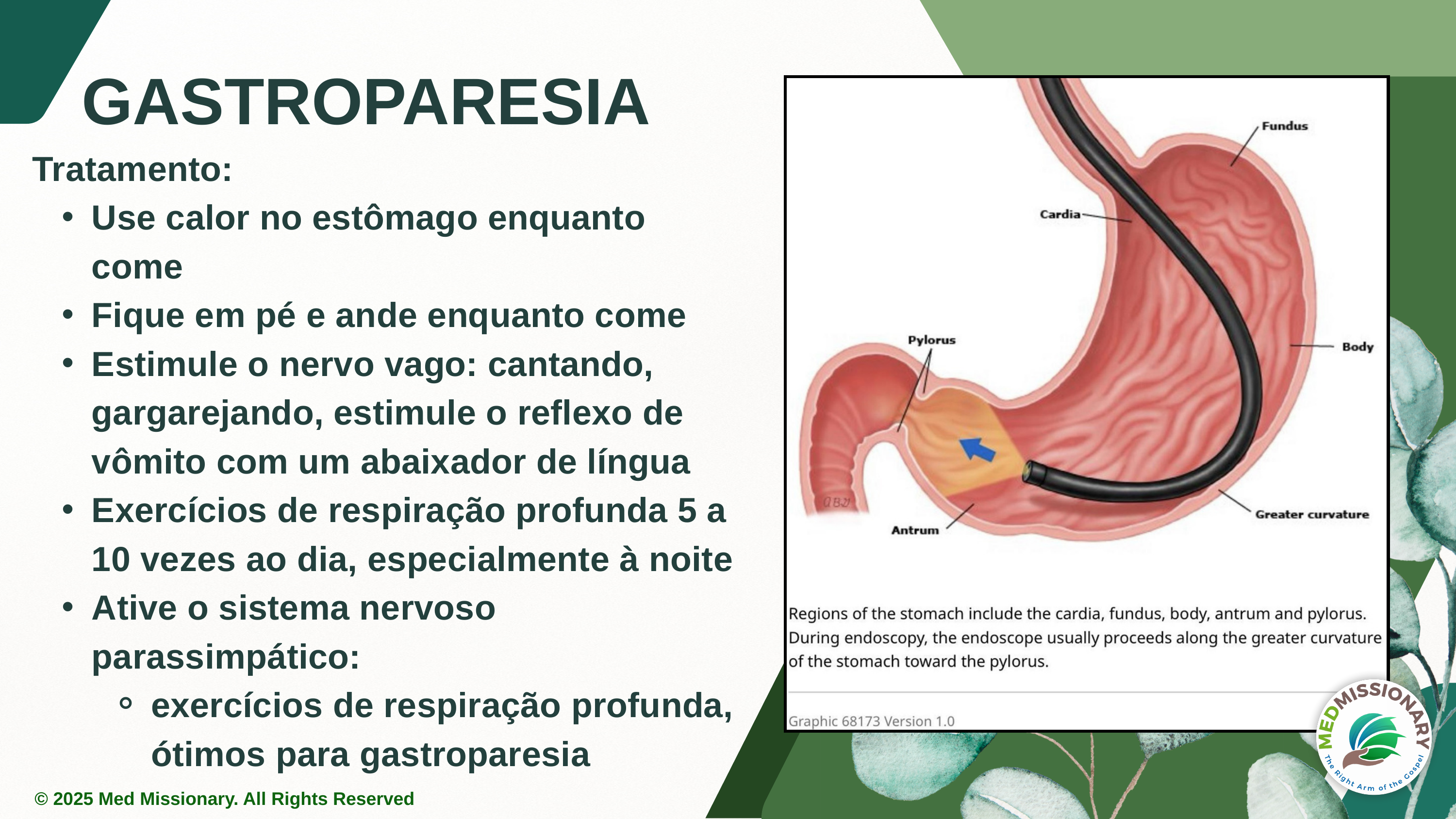

GASTROPARESIA

Tratamento:
Use calor no estômago enquanto come
Fique em pé e ande enquanto come
Estimule o nervo vago: cantando, gargarejando, estimule o reflexo de vômito com um abaixador de língua
Exercícios de respiração profunda 5 a 10 vezes ao dia, especialmente à noite
Ative o sistema nervoso parassimpático:
exercícios de respiração profunda, ótimos para gastroparesia

© 2025 Med Missionary. All Rights Reserved